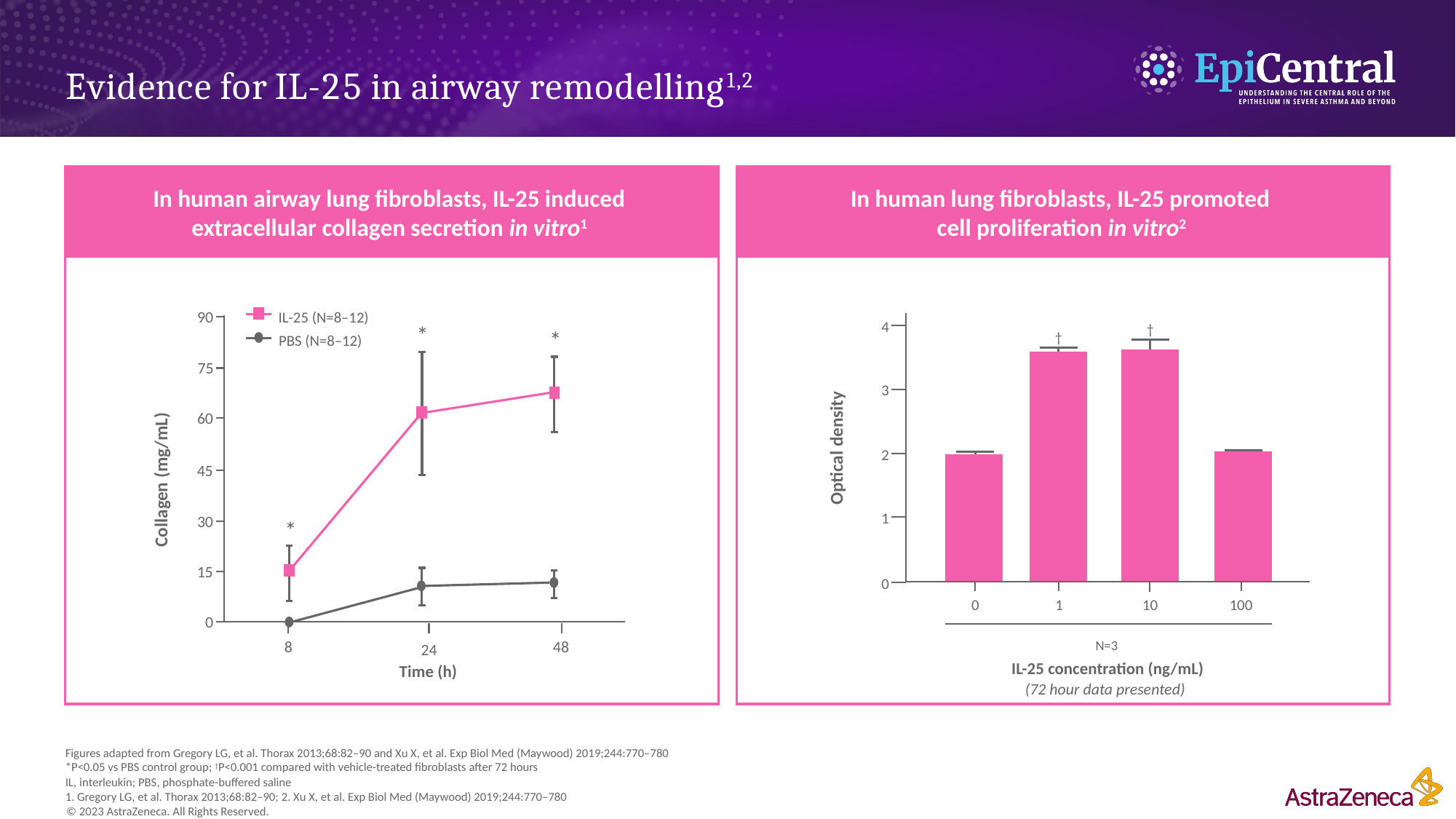

# Evidence for IL-25 in airway remodelling1,2

In human airway lung fibroblasts, IL-25 induced
extracellular collagen secretion in vitro1
In human lung fibroblasts, IL-25 promoted
cell proliferation in vitro2
IL-25 (N=8–12)
  90

*

PBS (N=8–12)
*
Collagen (mg/mL)

  75

   60

   45
  30
*
   15

0

24
8
48
Time (h)
4
Optical density

3
2

1
0
0
1
100
10
IL-25 concentration (ng/mL)
†
†
N=3
(72 hour data presented)
Figures adapted from Gregory LG, et al. Thorax 2013;68:82–90 and Xu X, et al. Exp Biol Med (Maywood) 2019;244:770–780
*P<0.05 vs PBS control group; †P<0.001 compared with vehicle-treated fibroblasts after 72 hours
IL, interleukin; PBS, phosphate-buffered saline
1. Gregory LG, et al. Thorax 2013;68:82–90; 2. Xu X, et al. Exp Biol Med (Maywood) 2019;244:770–780
7